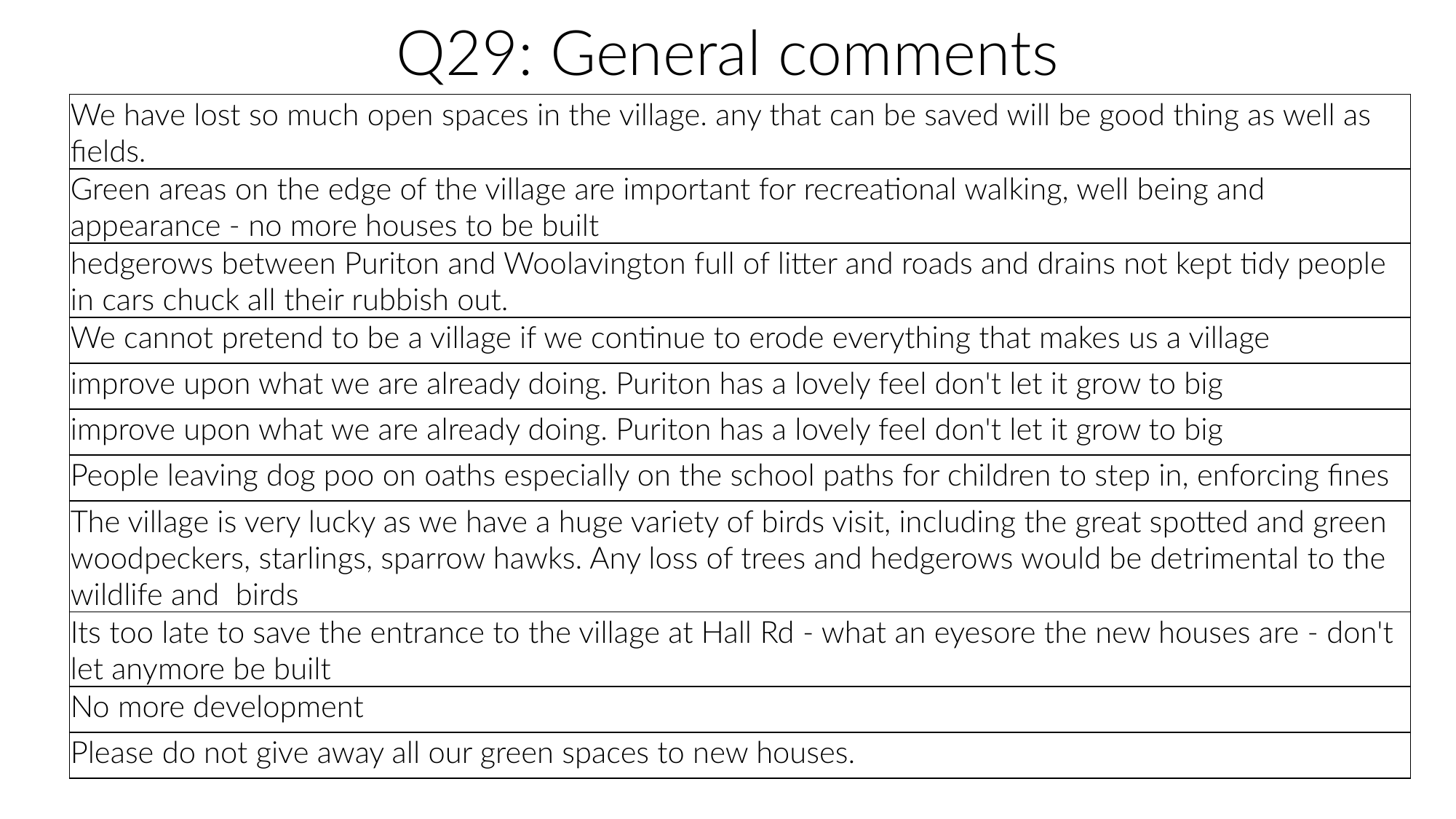

# Q29: General comments
| We have lost so much open spaces in the village. any that can be saved will be good thing as well as fields. |
| --- |
| Green areas on the edge of the village are important for recreational walking, well being and appearance - no more houses to be built |
| hedgerows between Puriton and Woolavington full of litter and roads and drains not kept tidy people in cars chuck all their rubbish out. |
| We cannot pretend to be a village if we continue to erode everything that makes us a village |
| improve upon what we are already doing. Puriton has a lovely feel don't let it grow to big |
| improve upon what we are already doing. Puriton has a lovely feel don't let it grow to big |
| People leaving dog poo on oaths especially on the school paths for children to step in, enforcing fines |
| The village is very lucky as we have a huge variety of birds visit, including the great spotted and green woodpeckers, starlings, sparrow hawks. Any loss of trees and hedgerows would be detrimental to the wildlife and birds |
| Its too late to save the entrance to the village at Hall Rd - what an eyesore the new houses are - don't let anymore be built |
| No more development |
| Please do not give away all our green spaces to new houses. |